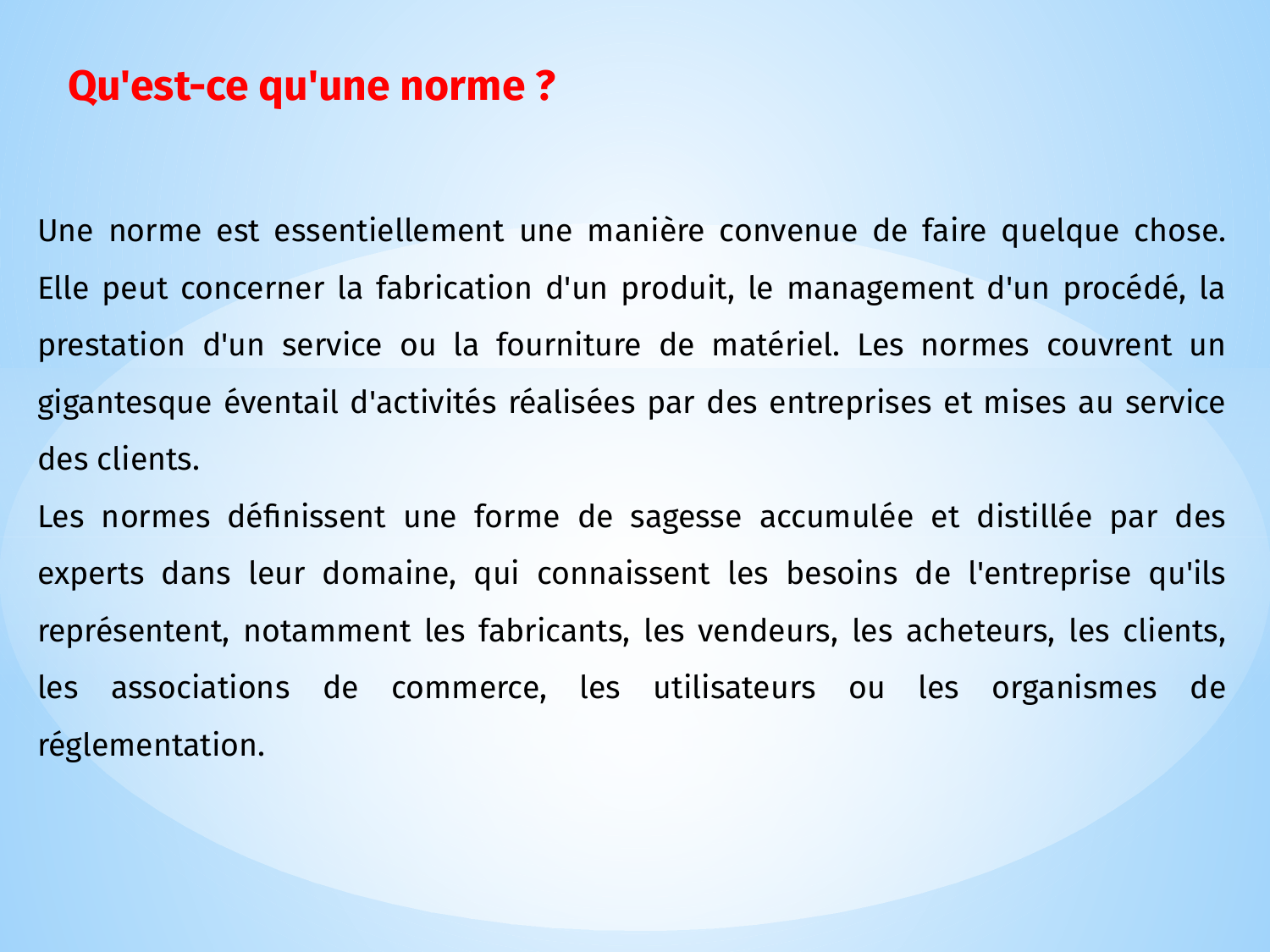

Qu'est-ce qu'une norme ?
Une norme est essentiellement une manière convenue de faire quelque chose. Elle peut concerner la fabrication d'un produit, le management d'un procédé, la prestation d'un service ou la fourniture de matériel. Les normes couvrent un gigantesque éventail d'activités réalisées par des entreprises et mises au service des clients.
Les normes définissent une forme de sagesse accumulée et distillée par des experts dans leur domaine, qui connaissent les besoins de l'entreprise qu'ils représentent, notamment les fabricants, les vendeurs, les acheteurs, les clients, les associations de commerce, les utilisateurs ou les organismes de réglementation.